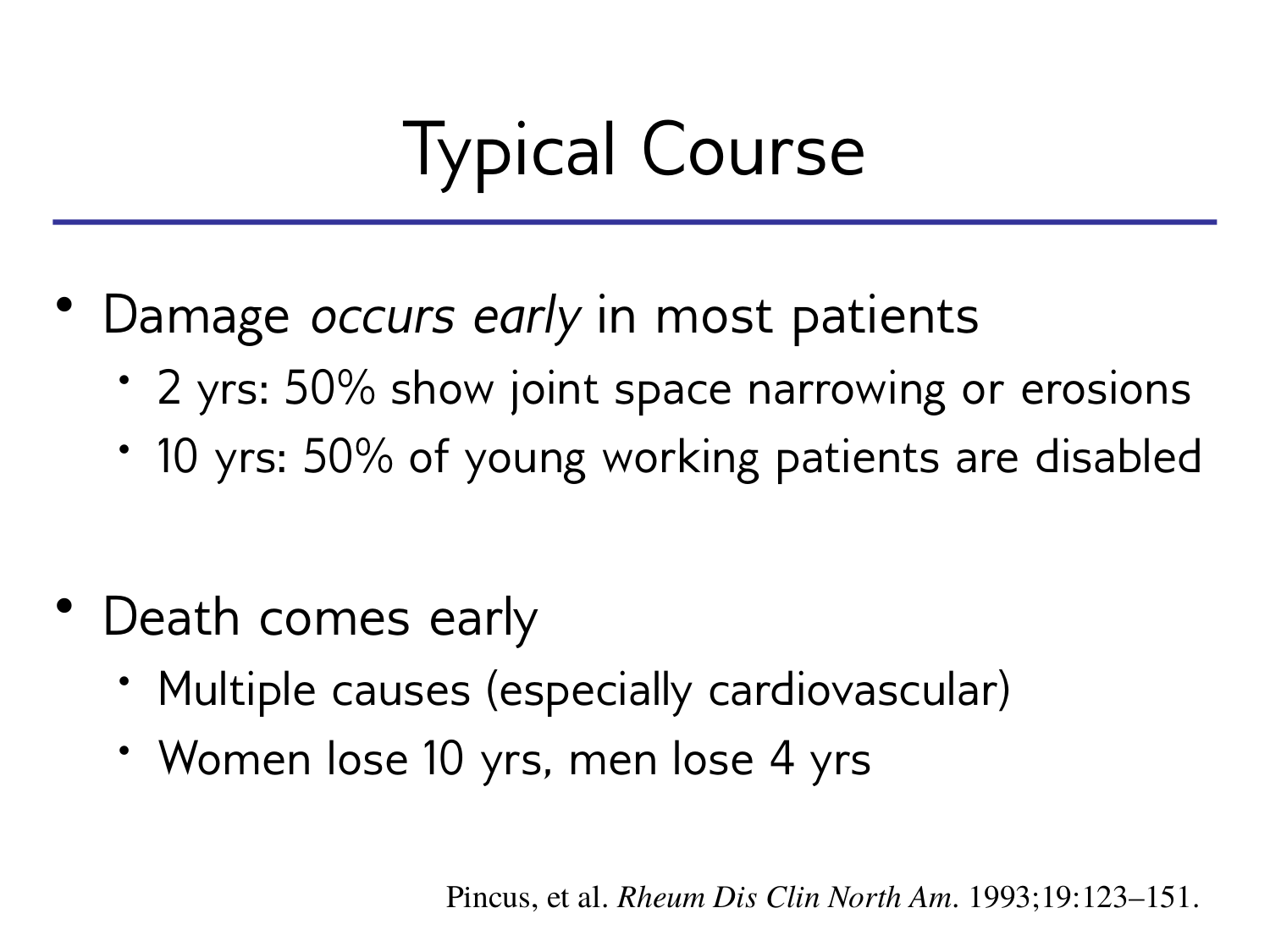

# Typical Course

Damage occurs early in most patients
2 yrs: 50% show joint space narrowing or erosions
10 yrs: 50% of young working patients are disabled

Death comes early
Multiple causes (especially cardiovascular)
Women lose 10 yrs, men lose 4 yrs
Pincus, et al. Rheum Dis Clin North Am. 1993;19:123–151.